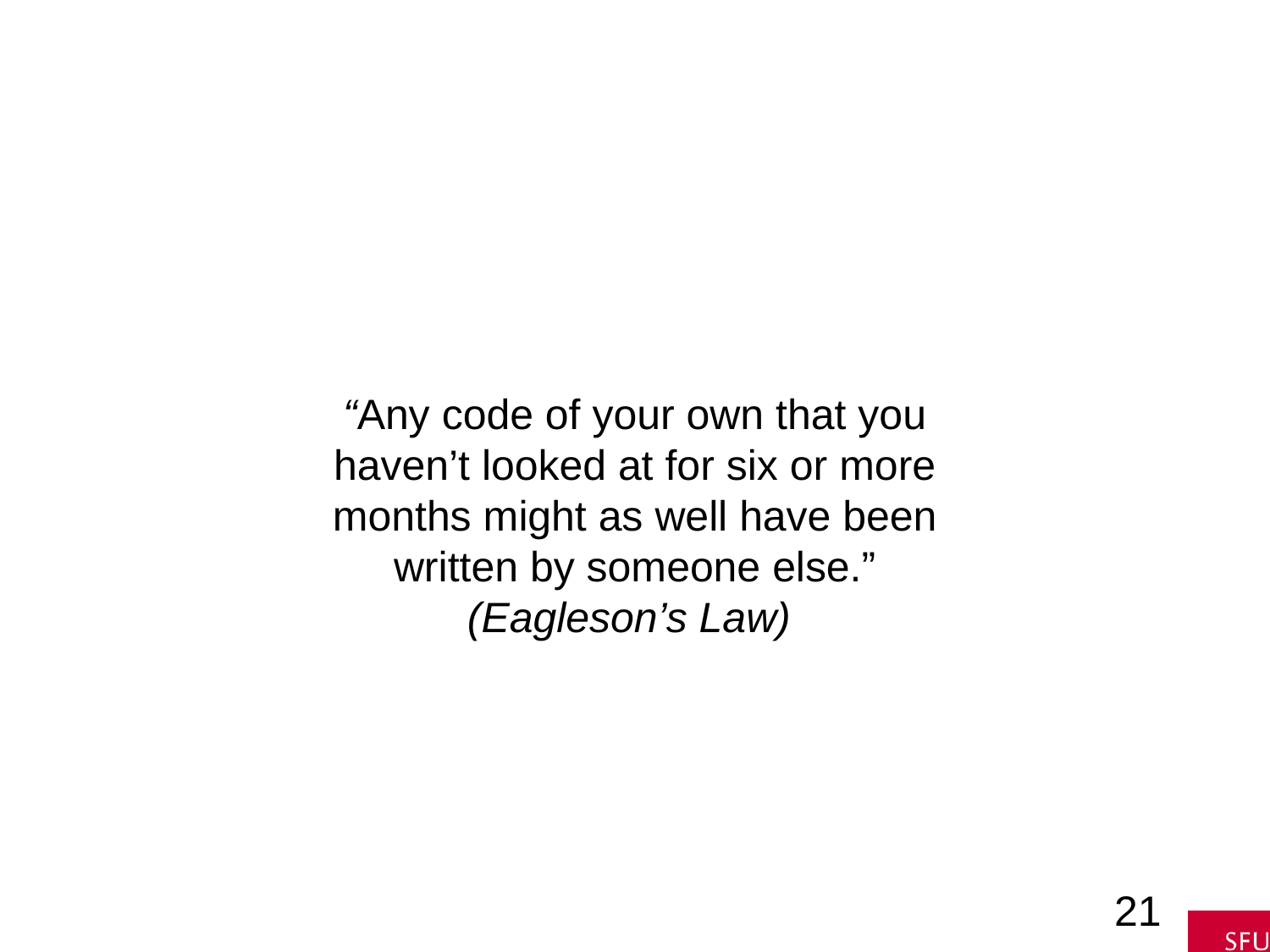

“Any code of your own that you haven’t looked at for six or more months might as well have been written by someone else.”
(Eagleson’s Law)
21